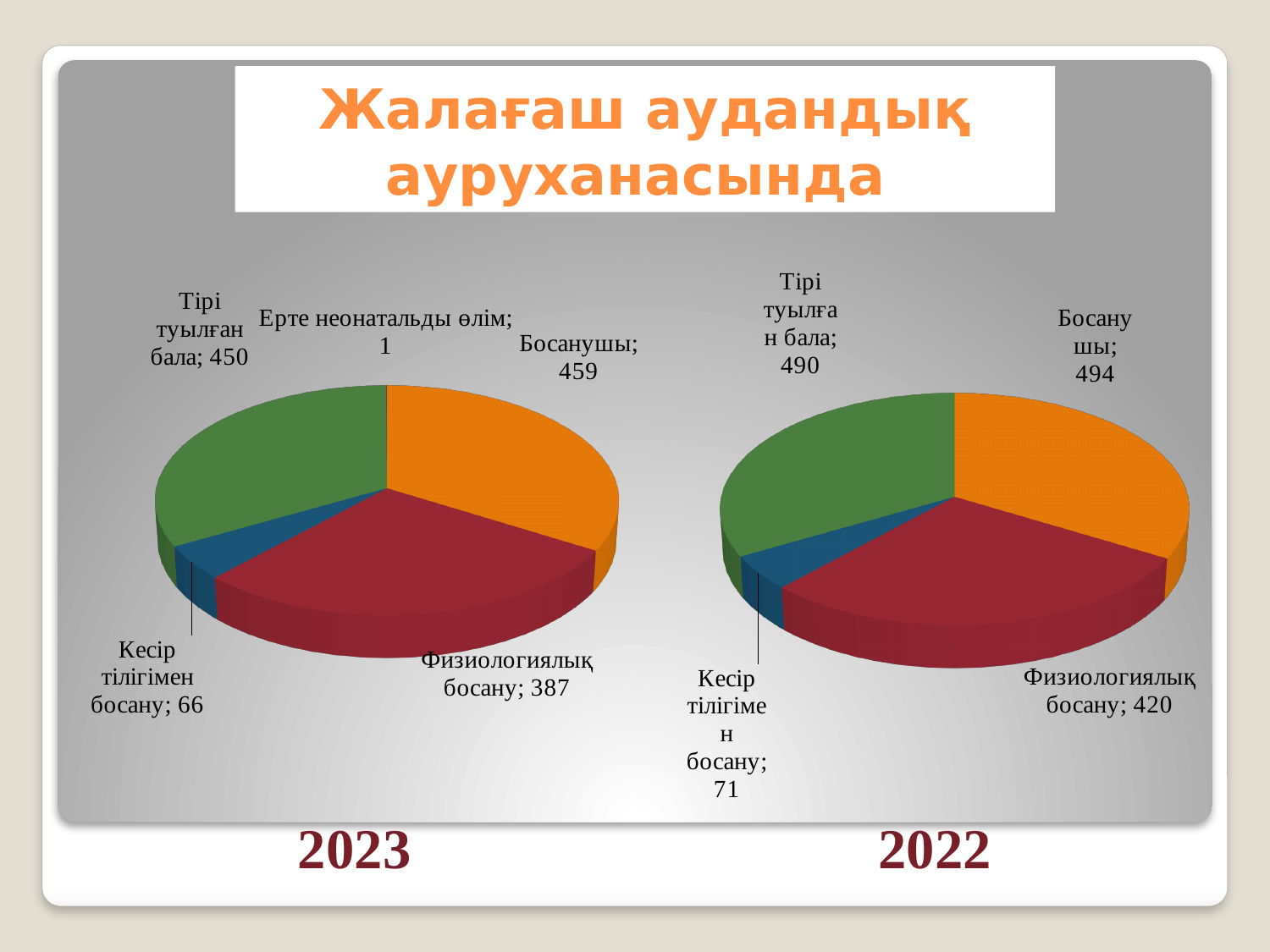

# Жалағаш аудандық ауруханасында

[unsupported chart]

[unsupported chart]

2023
2022